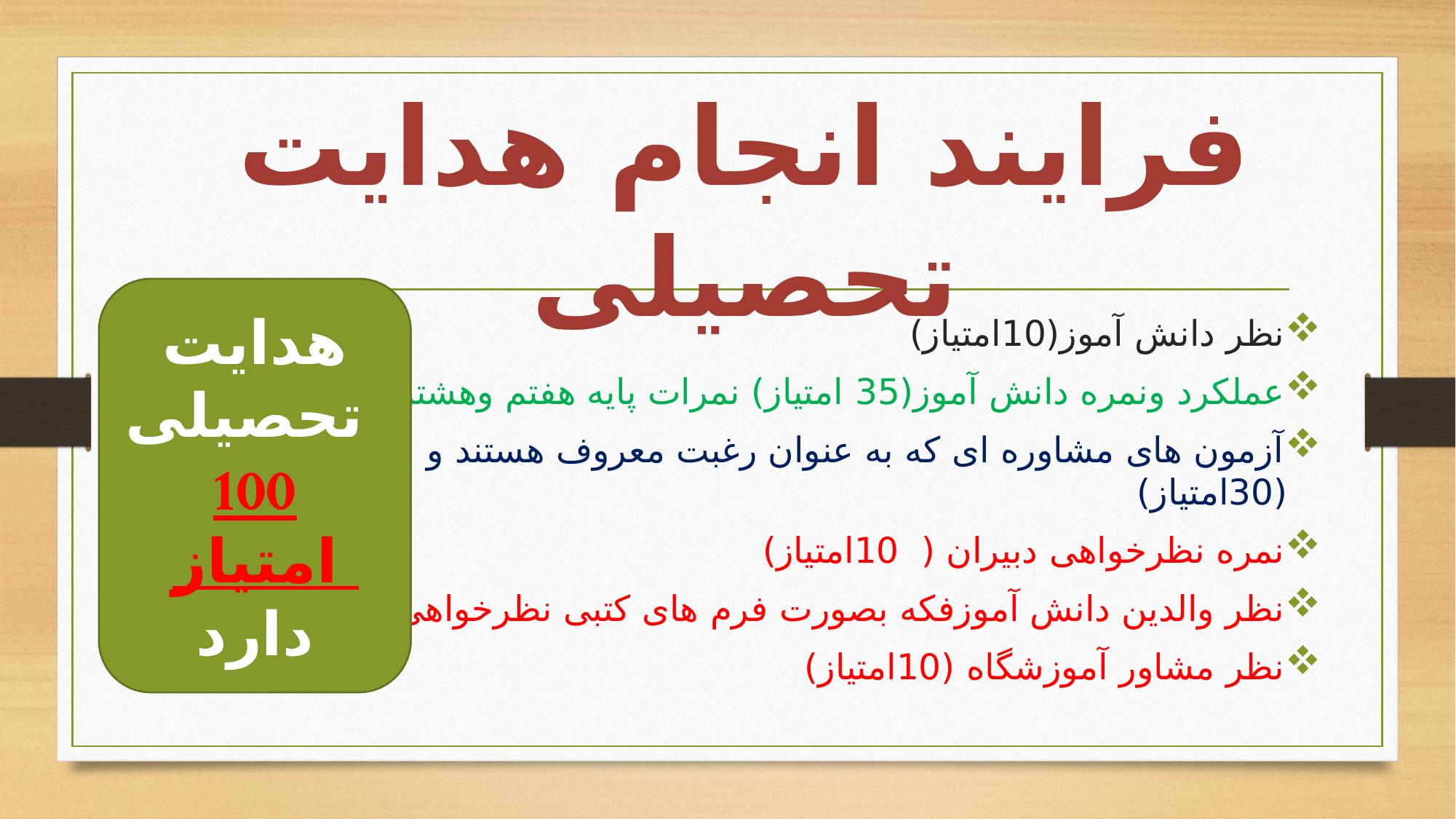

# فرایند انجام هدایت تحصیلی
هدایت تحصیلی
100 امتیاز دارد
نظر دانش آموز(10امتیاز)
عملکرد ونمره دانش آموز(35 امتیاز) نمرات پایه هفتم وهشتم ونهم
آزمون های مشاوره ای که به عنوان رغبت معروف هستند و اینترنتی هست..(30امتیاز)
نمره نظرخواهی دبیران (  10امتیاز)
نظر والدین دانش آموزفکه بصورت فرم های کتبی نظرخواهی است(5 امتیاز)
نظر مشاور آموزشگاه (10امتیاز)